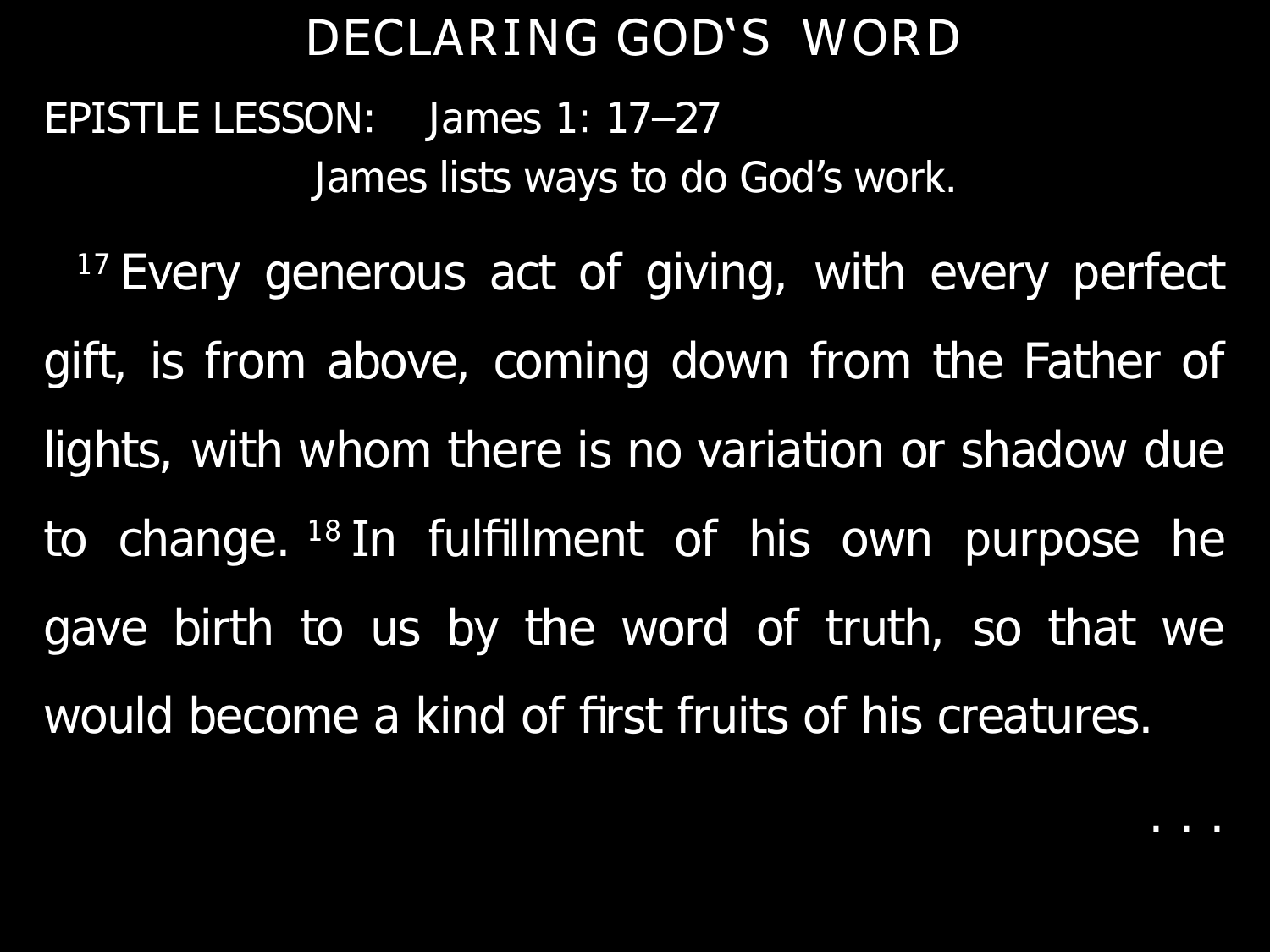

DECLARING GOD‘S  WORD

EPISTLE LESSON:	James 1: 17–27
James lists ways to do God’s work.
17 Every generous act of giving, with every perfect gift, is from above, coming down from the Father of lights, with whom there is no variation or shadow due to change. 18 In fulfillment of his own purpose he gave birth to us by the word of truth, so that we would become a kind of first fruits of his creatures.
. . .